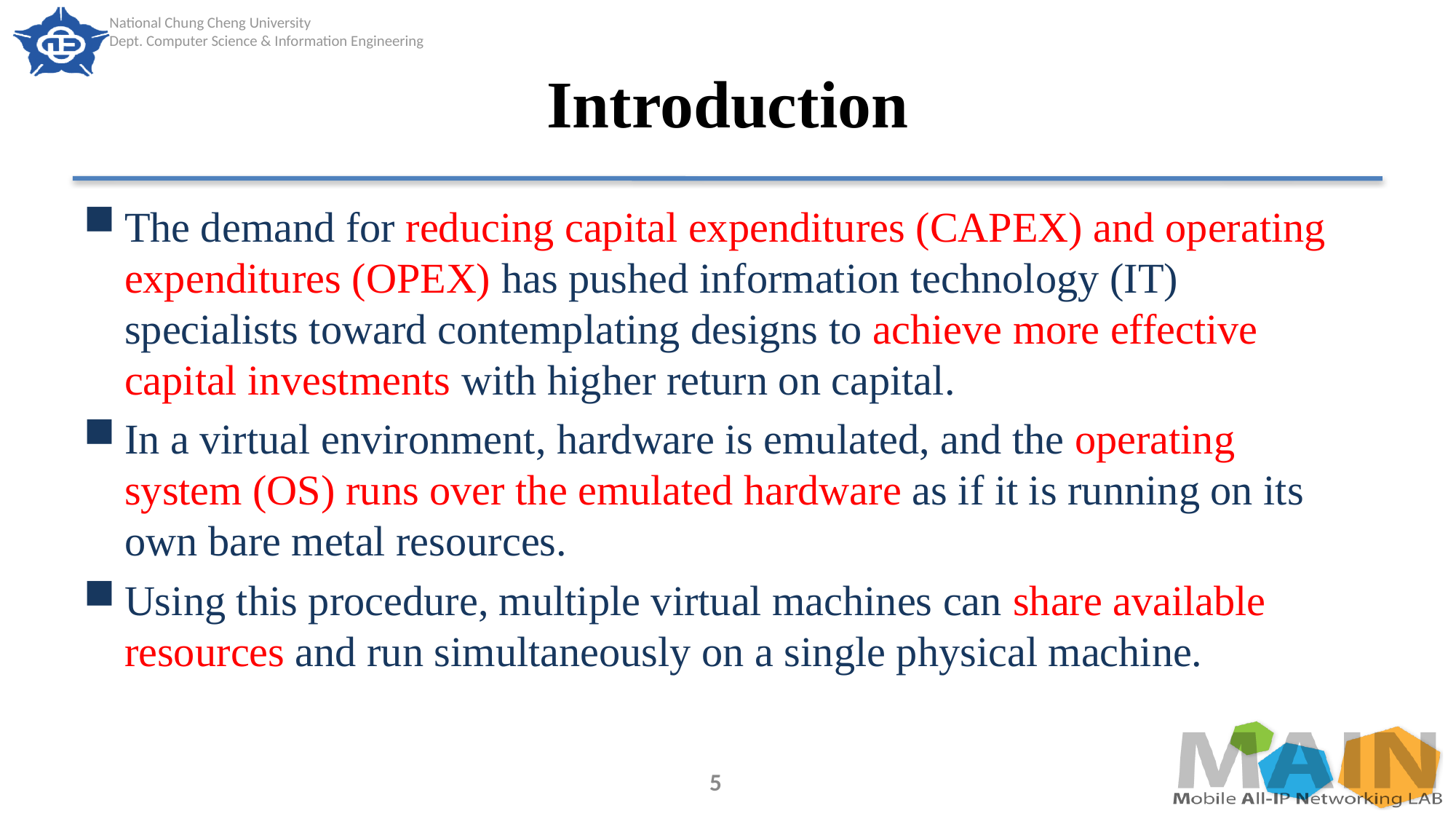

# Introduction
The demand for reducing capital expenditures (CAPEX) and operating expenditures (OPEX) has pushed information technology (IT) specialists toward contemplating designs to achieve more effective capital investments with higher return on capital.
In a virtual environment, hardware is emulated, and the operating system (OS) runs over the emulated hardware as if it is running on its own bare metal resources.
Using this procedure, multiple virtual machines can share available resources and run simultaneously on a single physical machine.
5